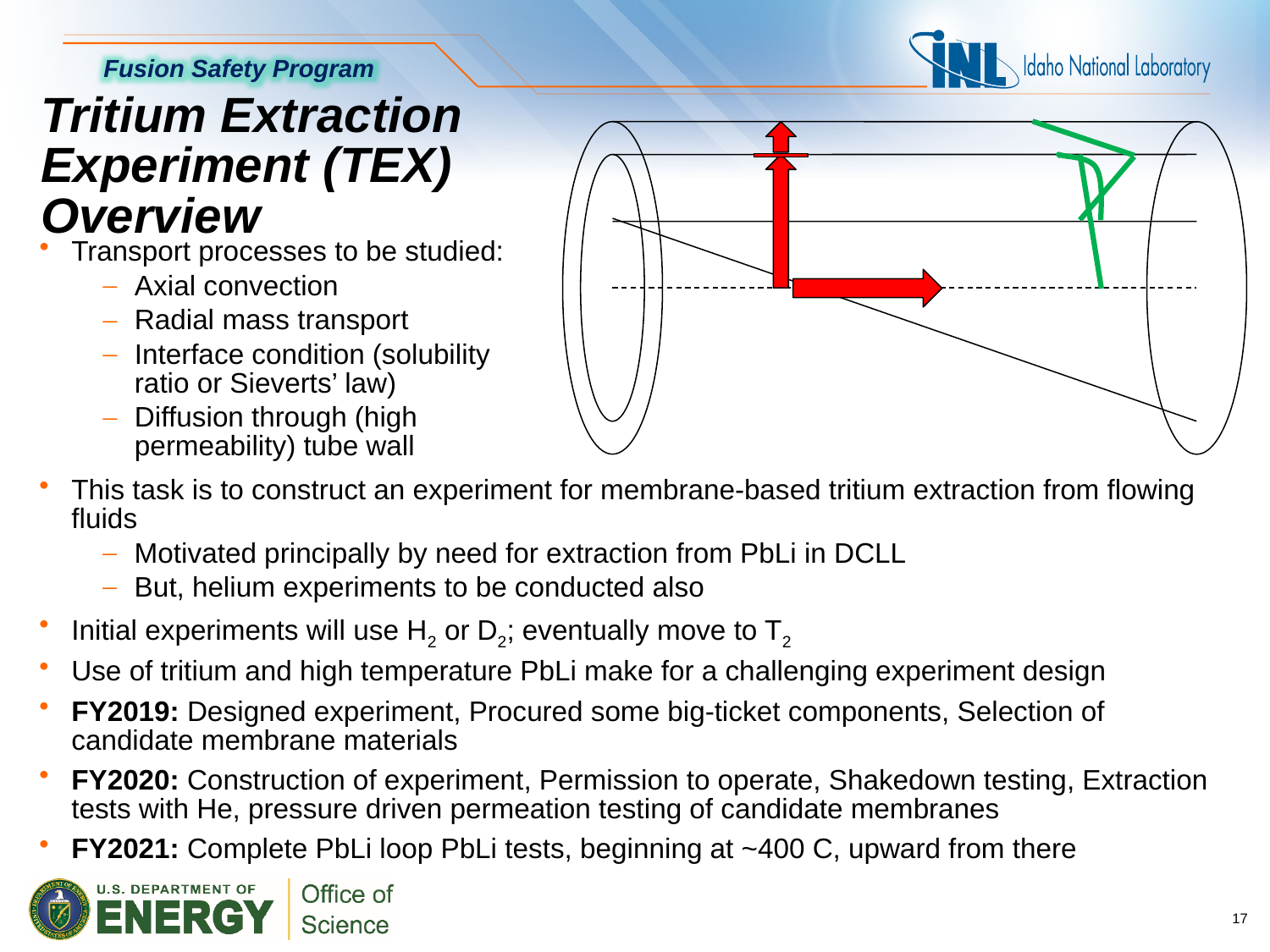

# Tritium Extraction Experiment (TEX) Overview

Transport processes to be studied:
Axial convection
Radial mass transport
Interface condition (solubility ratio or Sieverts’ law)
Diffusion through (high permeability) tube wall

This task is to construct an experiment for membrane-based tritium extraction from flowing fluids
Motivated principally by need for extraction from PbLi in DCLL
But, helium experiments to be conducted also
Initial experiments will use H2 or D2; eventually move to T2
Use of tritium and high temperature PbLi make for a challenging experiment design
FY2019: Designed experiment, Procured some big-ticket components, Selection of candidate membrane materials
FY2020: Construction of experiment, Permission to operate, Shakedown testing, Extraction tests with He, pressure driven permeation testing of candidate membranes
FY2021: Complete PbLi loop PbLi tests, beginning at ~400 C, upward from there

17